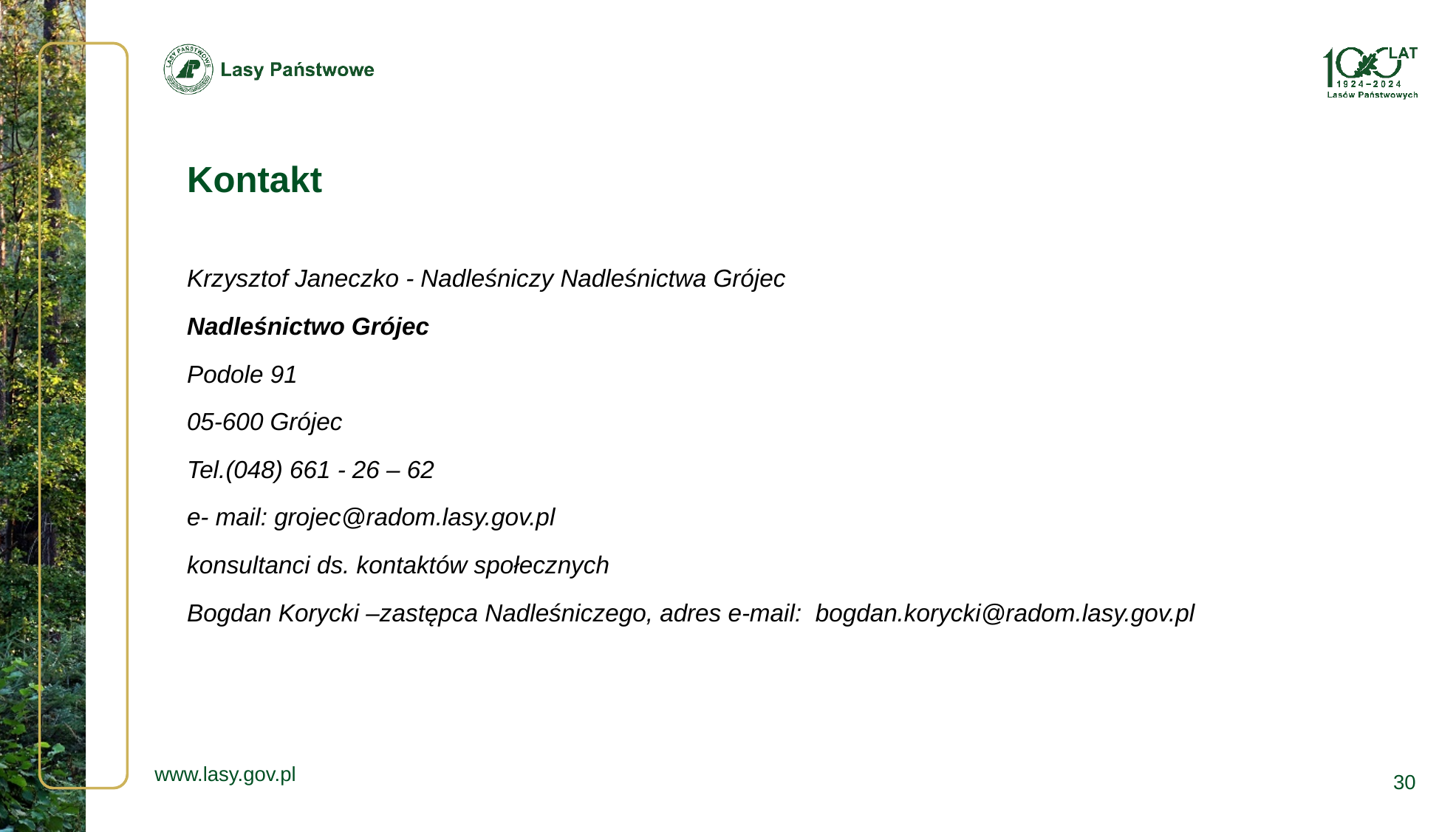

Kontakt
Krzysztof Janeczko - Nadleśniczy Nadleśnictwa Grójec
Nadleśnictwo Grójec
Podole 91
05-600 Grójec
Tel.(048) 661 - 26 – 62
e- mail: grojec@radom.lasy.gov.pl
konsultanci ds. kontaktów społecznych
Bogdan Korycki –zastępca Nadleśniczego, adres e-mail:  bogdan.korycki@radom.lasy.gov.pl